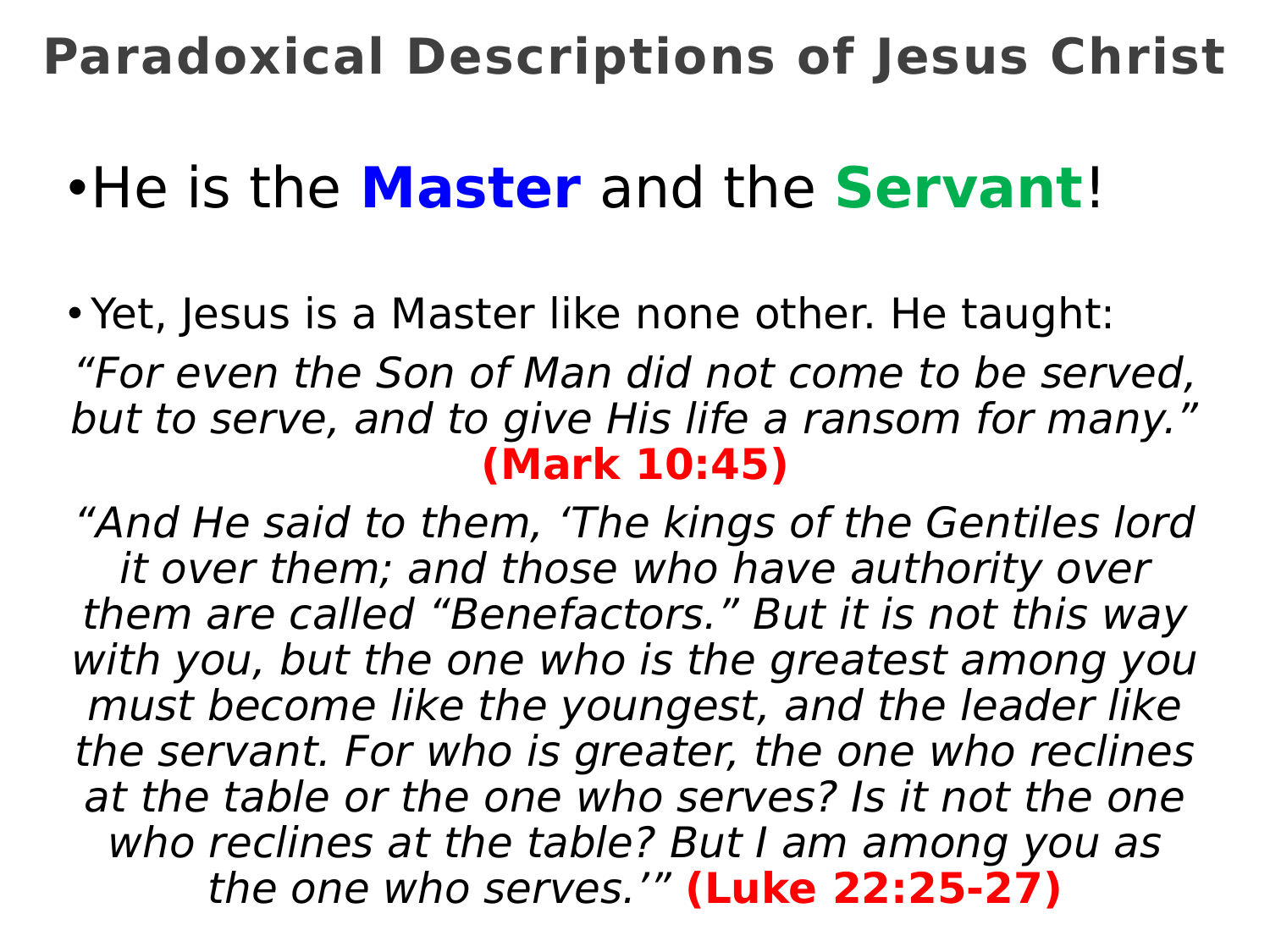

Paradoxical Descriptions of Jesus Christ
He is the Master and the Servant!

Yet, Jesus is a Master like none other. He taught:
“For even the Son of Man did not come to be served, but to serve, and to give His life a ransom for many.” (Mark 10:45)
“And He said to them, ‘The kings of the Gentiles lord it over them; and those who have authority over them are called “Benefactors.” But it is not this way with you, but the one who is the greatest among you must become like the youngest, and the leader like the servant. For who is greater, the one who reclines at the table or the one who serves? Is it not the one who reclines at the table? But I am among you as the one who serves.’” (Luke 22:25-27)